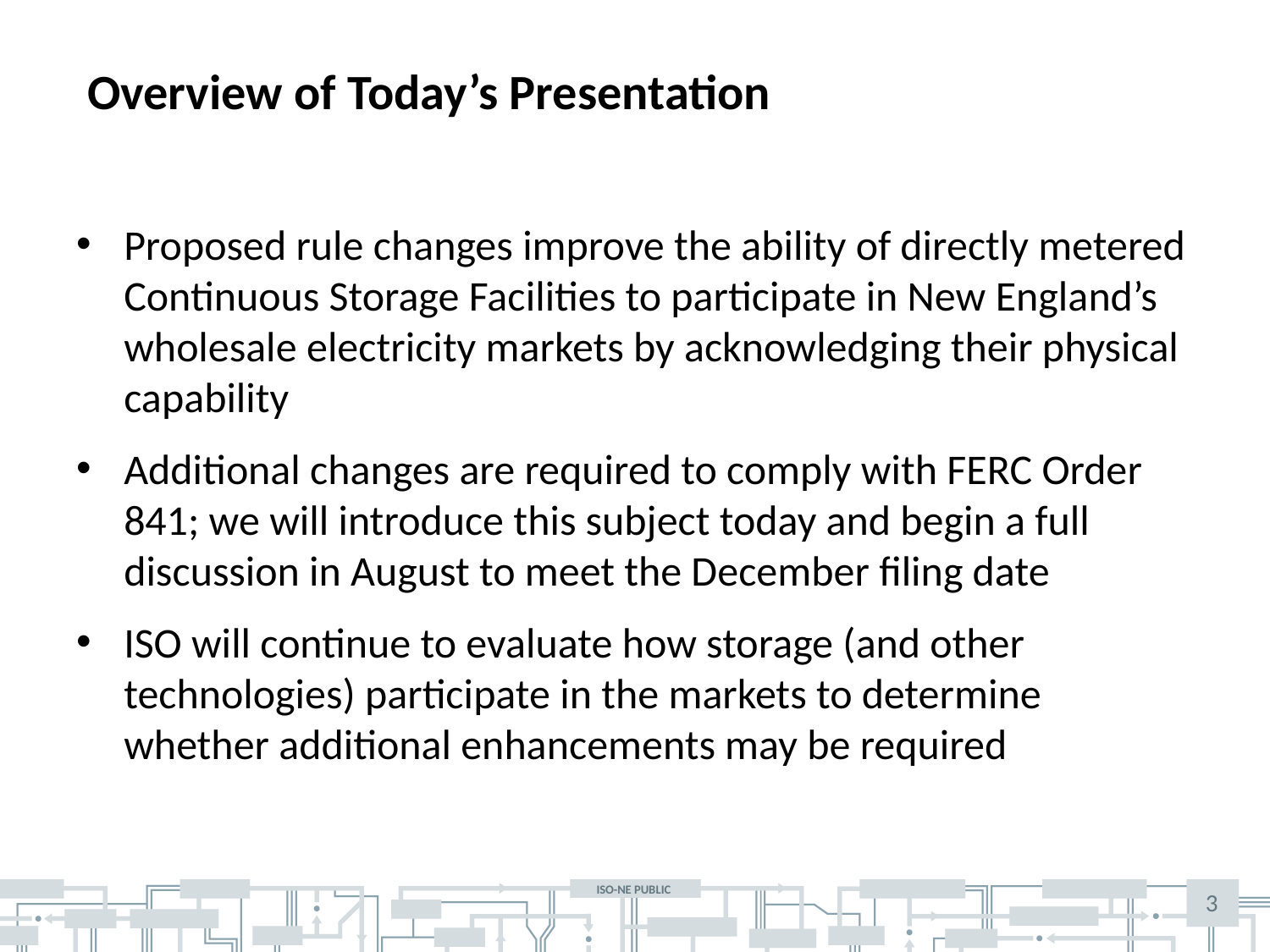

# Overview of Today’s Presentation
Proposed rule changes improve the ability of directly metered Continuous Storage Facilities to participate in New England’s wholesale electricity markets by acknowledging their physical capability
Additional changes are required to comply with FERC Order 841; we will introduce this subject today and begin a full discussion in August to meet the December filing date
ISO will continue to evaluate how storage (and other technologies) participate in the markets to determine whether additional enhancements may be required

3